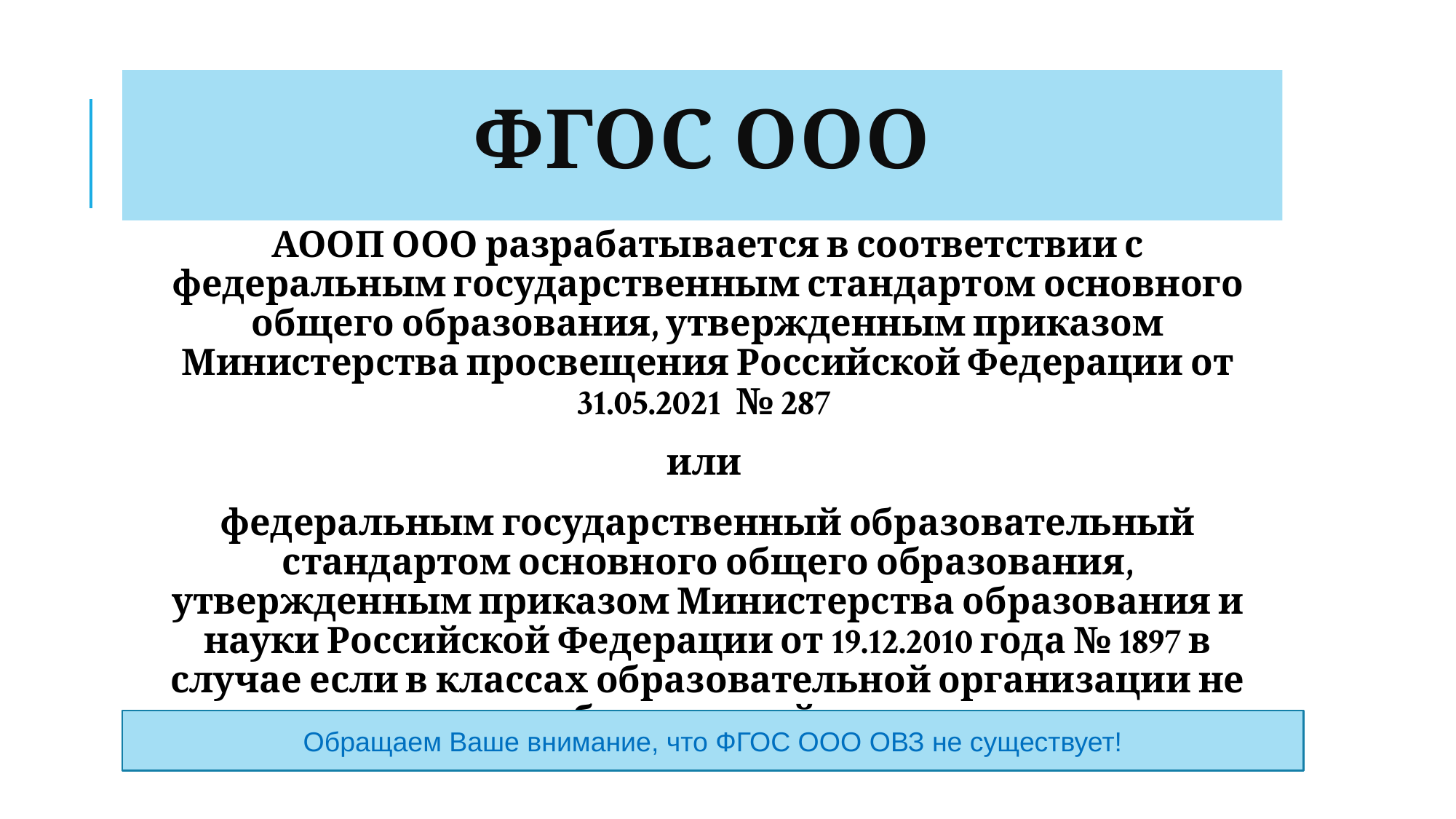

# ФГОС ООО
АООП ООО разрабатывается в соответствии с федеральным государственным стандартом основного общего образования, утвержденным приказом Министерства просвещения Российской Федерации от 31.05.2021  № 287
или
федеральным государственный образовательный стандартом основного общего образования, утвержденным приказом Министерства образования и науки Российской Федерации от 19.12.2010 года № 1897 в случае если в классах образовательной организации не введен обновленный стандарт
Обращаем Ваше внимание, что ФГОС ООО ОВЗ не существует!